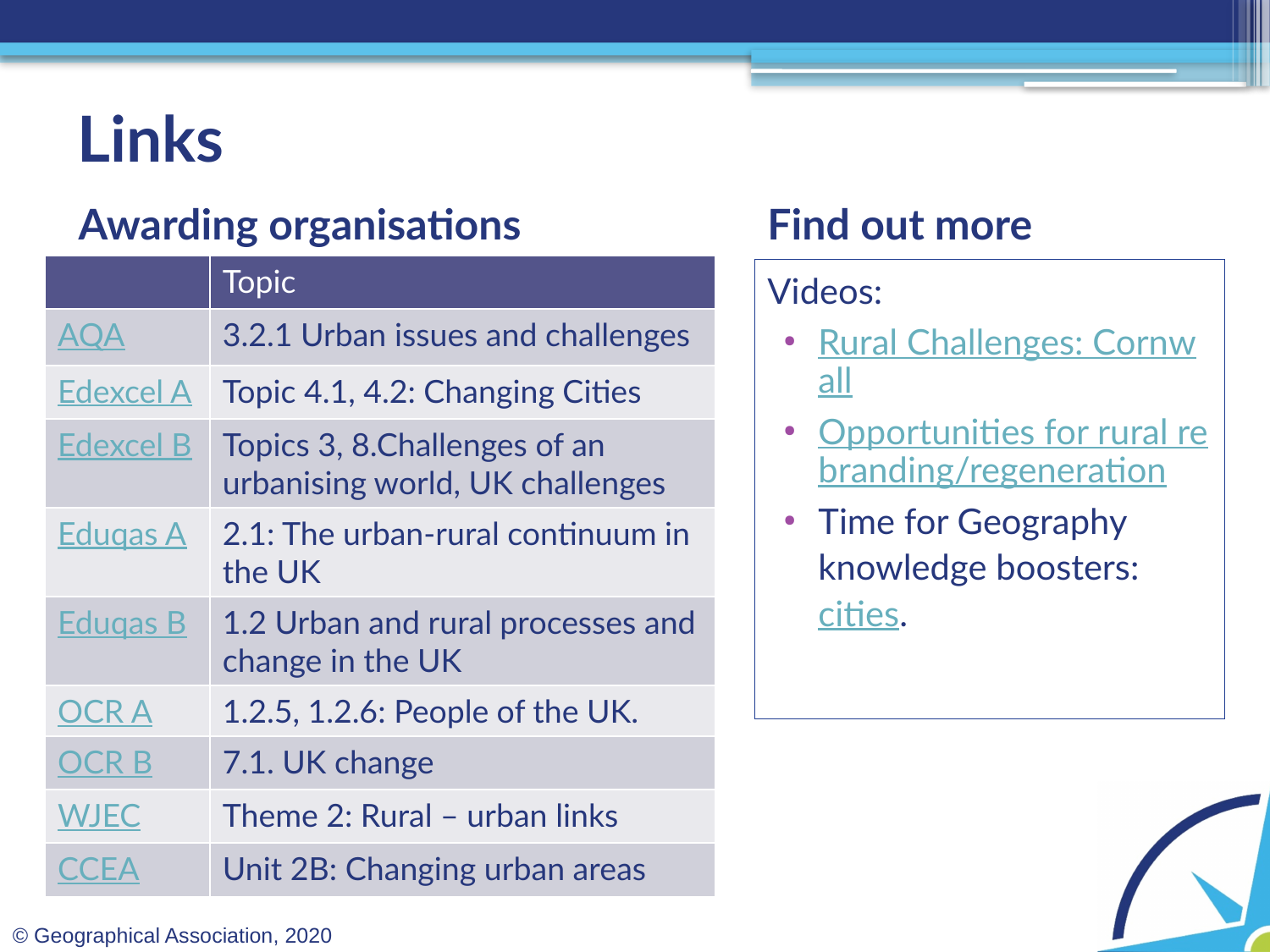

# Links
Awarding organisations
Find out more
|  | Topic |
| --- | --- |
| AQA | 3.2.1 Urban issues and challenges |
| Edexcel A | Topic 4.1, 4.2: Changing Cities |
| Edexcel B | Topics 3, 8.Challenges of an urbanising world, UK challenges |
| Eduqas A | 2.1: The urban-rural continuum in the UK |
| Eduqas B | 1.2 Urban and rural processes and change in the UK |
| OCR A | 1.2.5, 1.2.6: People of the UK. |
| OCR B | 7.1. UK change |
| WJEC | Theme 2: Rural – urban links |
| CCEA | Unit 2B: Changing urban areas |
Videos:
Rural Challenges: Cornwall
Opportunities for rural rebranding/regeneration
Time for Geography knowledge boosters: cities.